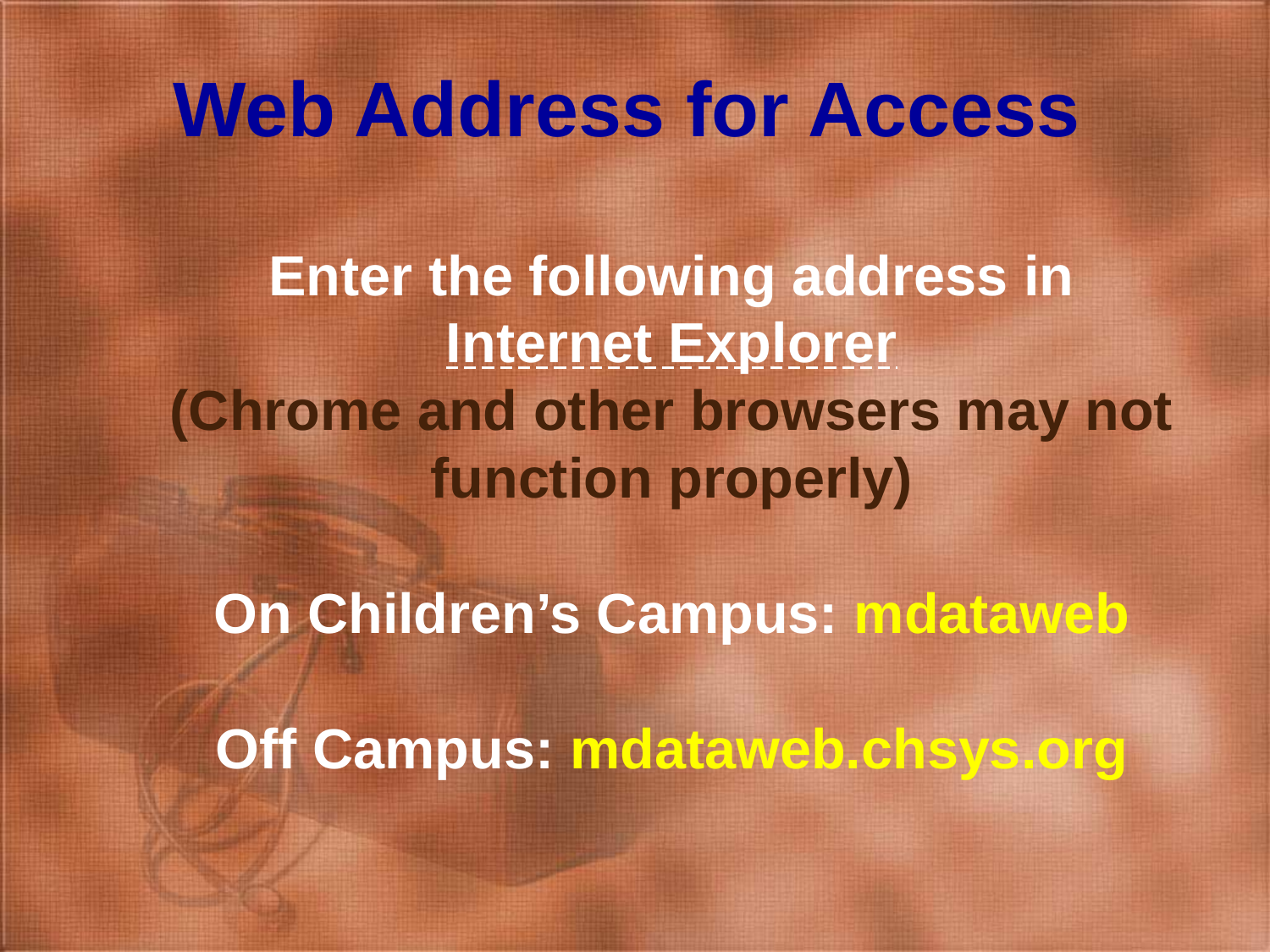

# Web Address for Access
Enter the following address in
Internet Explorer
(Chrome and other browsers may not function properly)

On Children’s Campus: mdataweb

Off Campus: mdataweb.chsys.org